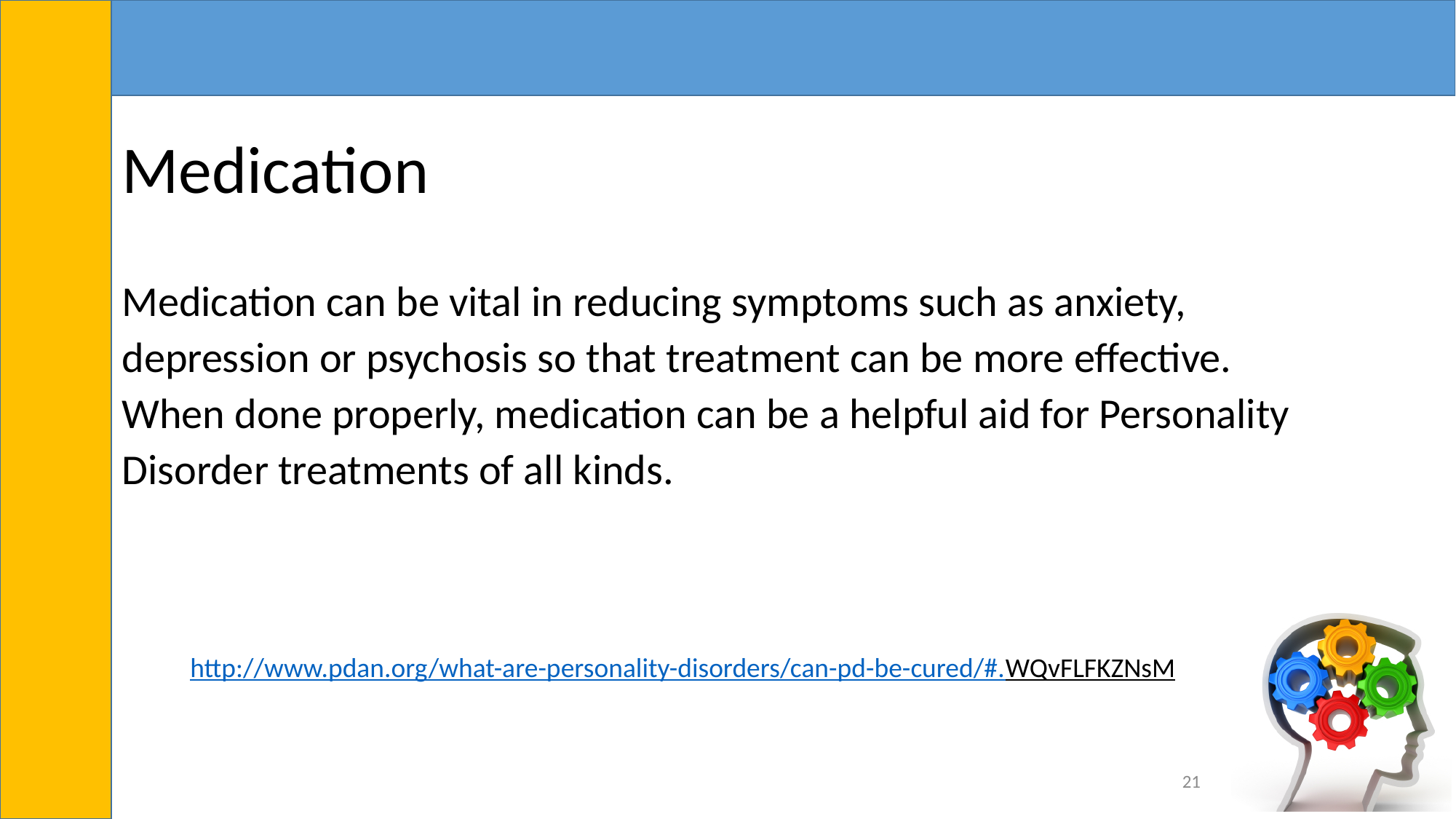

# Medication
Medication can be vital in reducing symptoms such as anxiety, depression or psychosis so that treatment can be more effective. When done properly, medication can be a helpful aid for Personality Disorder treatments of all kinds.
http://www.pdan.org/what-are-personality-disorders/can-pd-be-cured/#.WQvFLFKZNsM
21